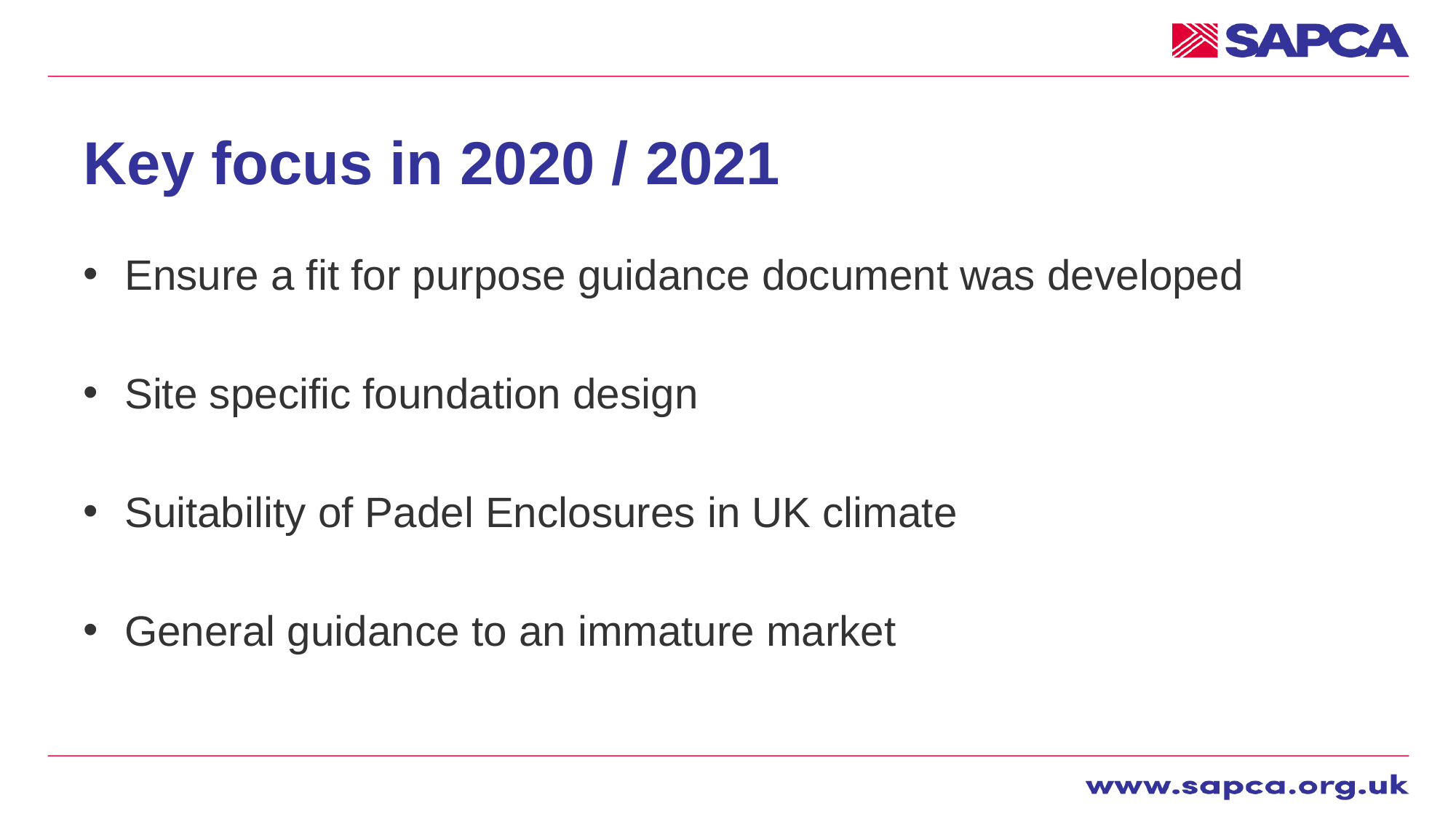

# Key focus in 2020 / 2021
Ensure a fit for purpose guidance document was developed

Site specific foundation design

Suitability of Padel Enclosures in UK climate

General guidance to an immature market